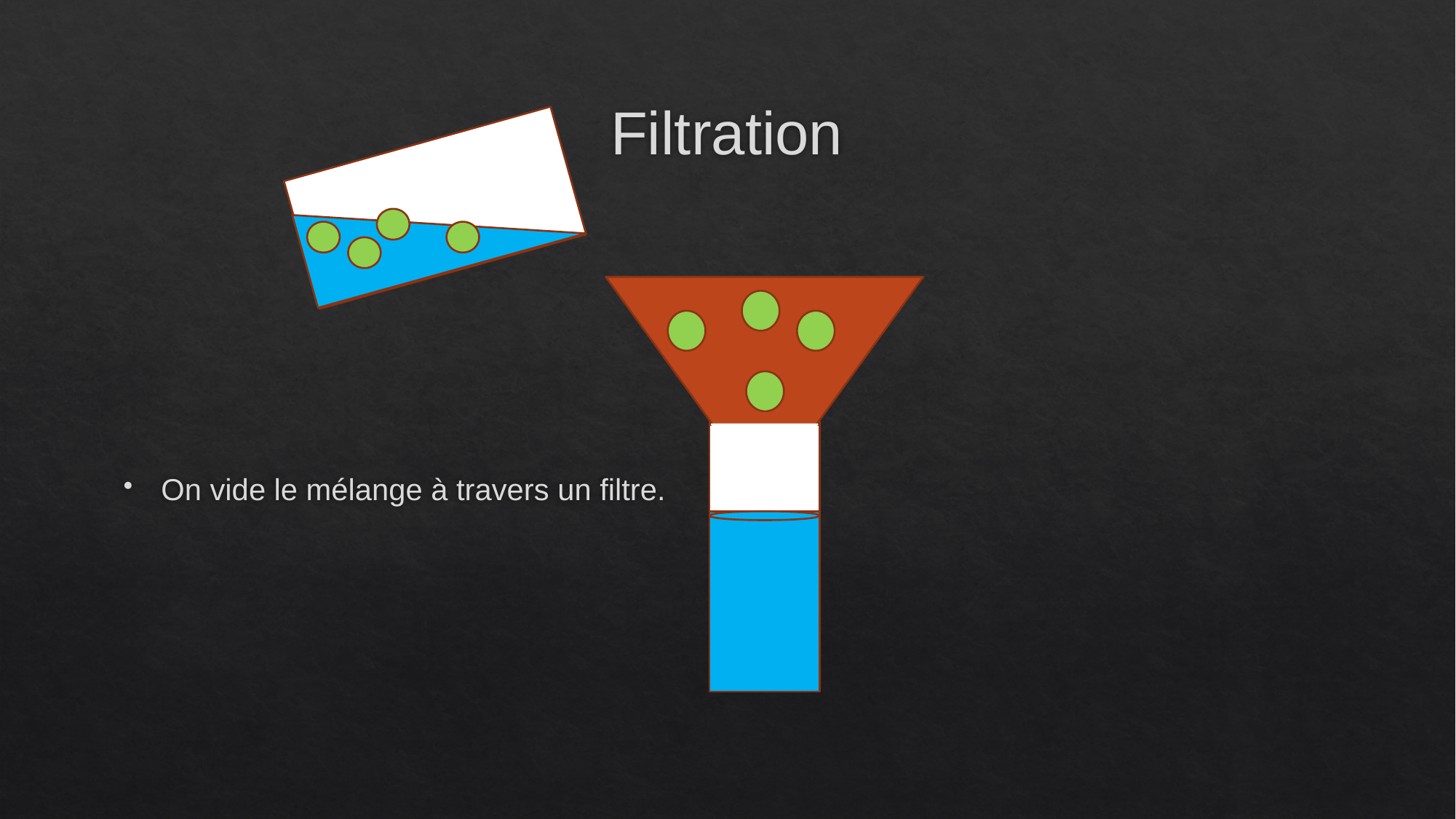

# Filtration

On vide le mélange à travers un filtre.